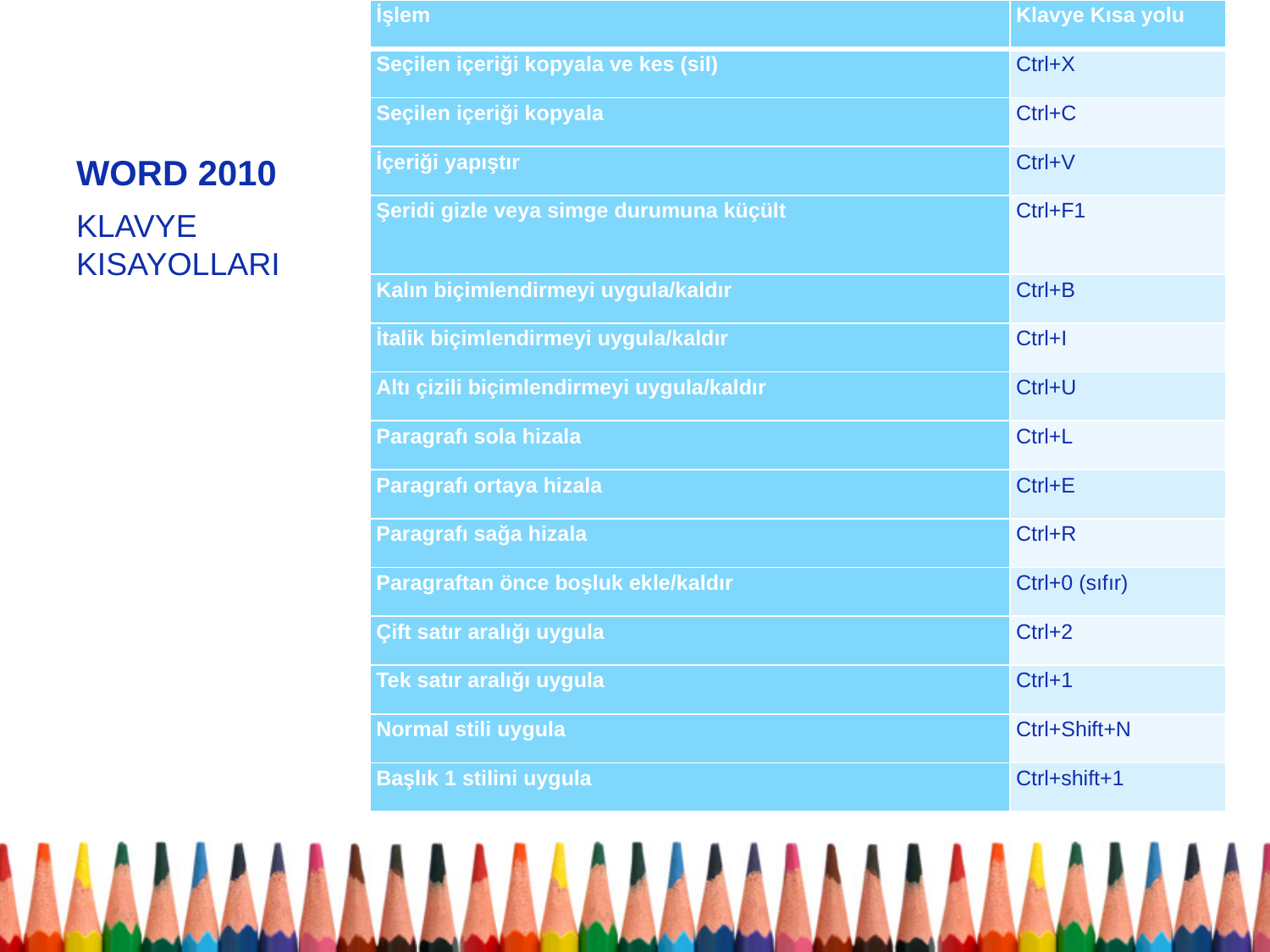

| İşlem | Klavye Kısa yolu |
| --- | --- |
| Seçilen içeriği kopyala ve kes (sil) | Ctrl+X |
| Seçilen içeriği kopyala | Ctrl+C |
| İçeriği yapıştır | Ctrl+V |
| Şeridi gizle veya simge durumuna küçült | Ctrl+F1 |
| Kalın biçimlendirmeyi uygula/kaldır | Ctrl+B |
| İtalik biçimlendirmeyi uygula/kaldır | Ctrl+I |
| Altı çizili biçimlendirmeyi uygula/kaldır | Ctrl+U |
| Paragrafı sola hizala | Ctrl+L |
| Paragrafı ortaya hizala | Ctrl+E |
| Paragrafı sağa hizala | Ctrl+R |
| Paragraftan önce boşluk ekle/kaldır | Ctrl+0 (sıfır) |
| Çift satır aralığı uygula | Ctrl+2 |
| Tek satır aralığı uygula | Ctrl+1 |
| Normal stili uygula | Ctrl+Shift+N |
| Başlık 1 stilini uygula | Ctrl+shift+1 |
# WORD 2010
KLAVYE KISAYOLLARI